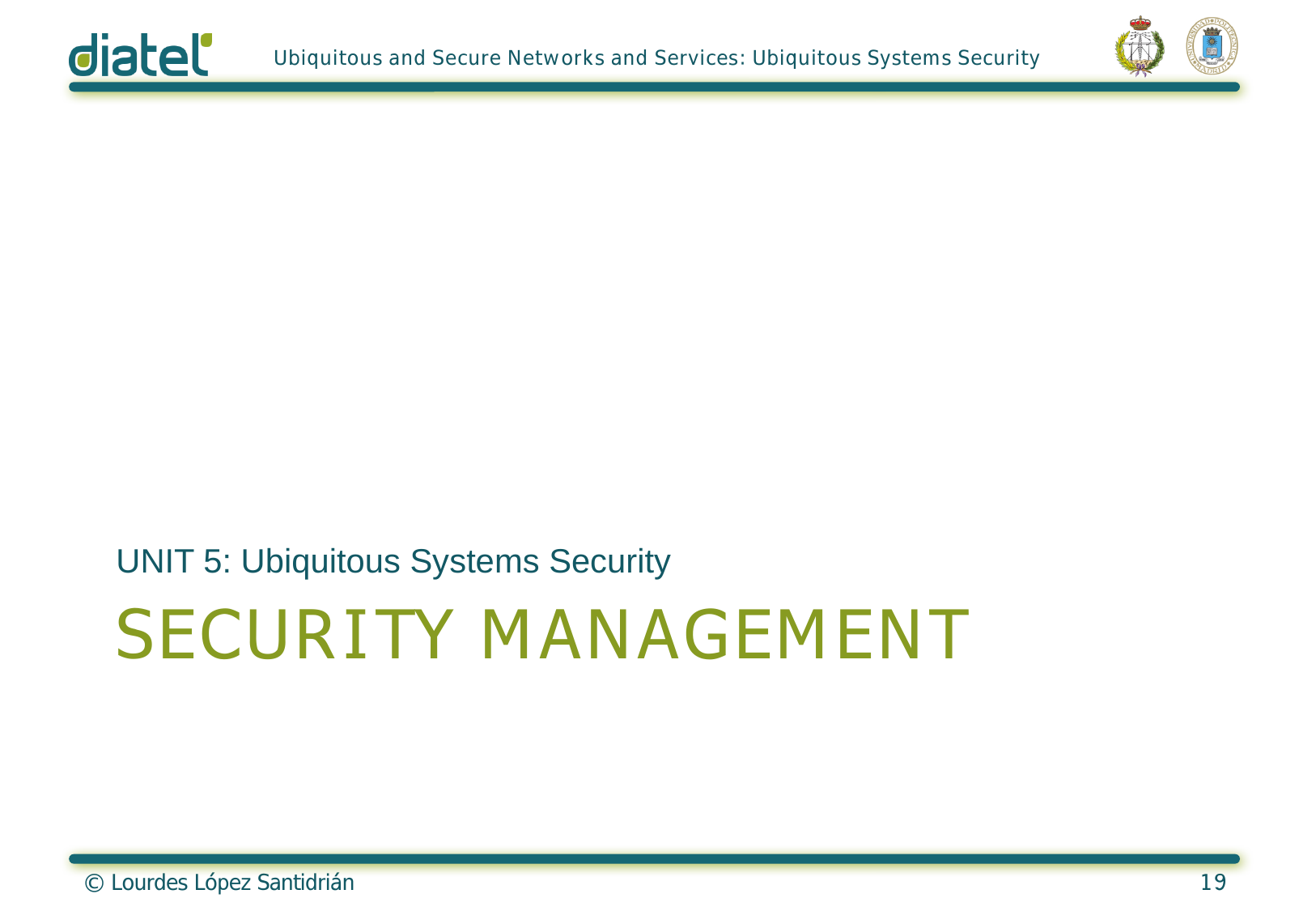

UNIT 5: Ubiquitous Systems Security
# Security management